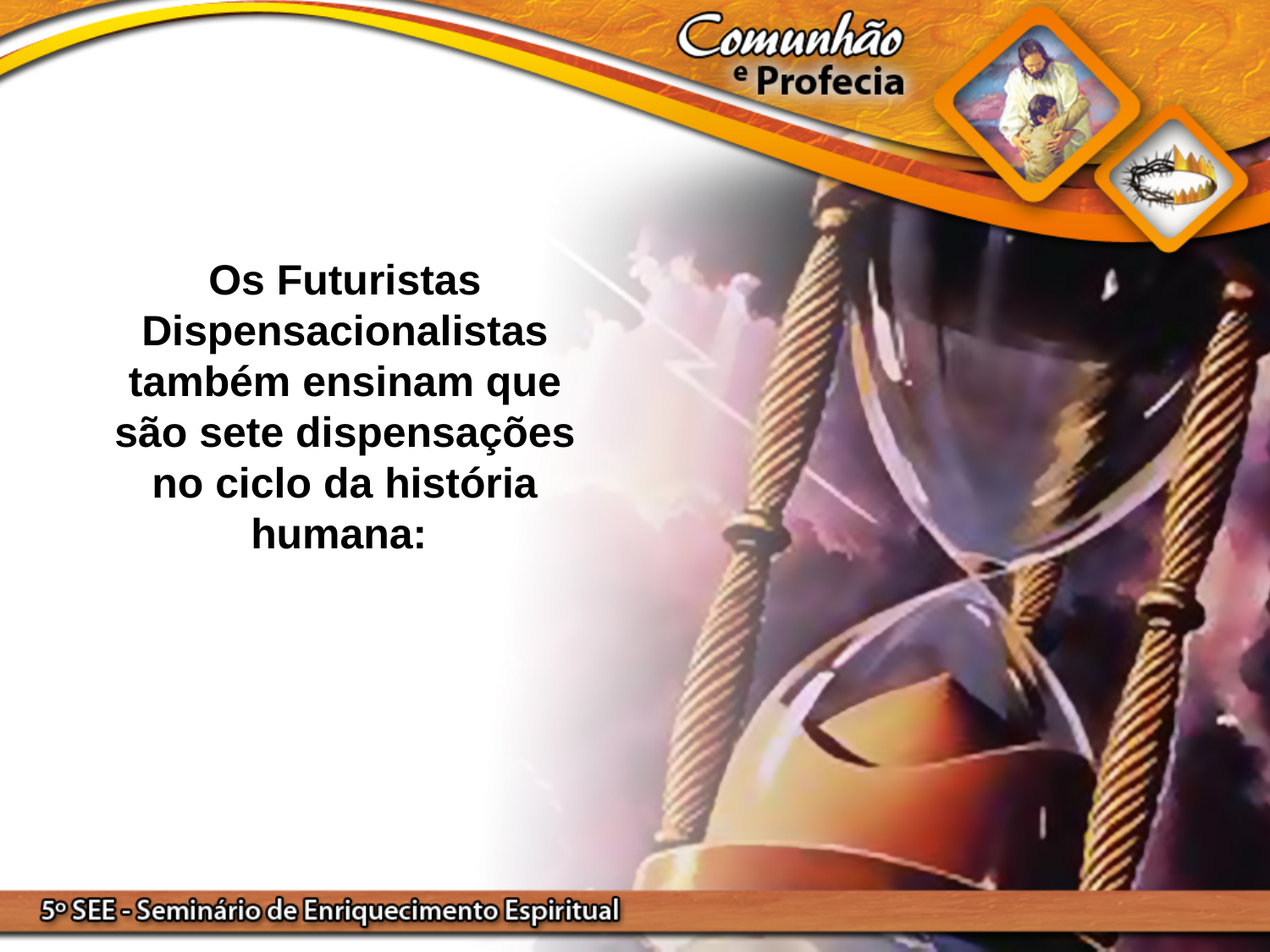

Os Futuristas Dispensacionalistas também ensinam que são sete dispensações no ciclo da história humana: